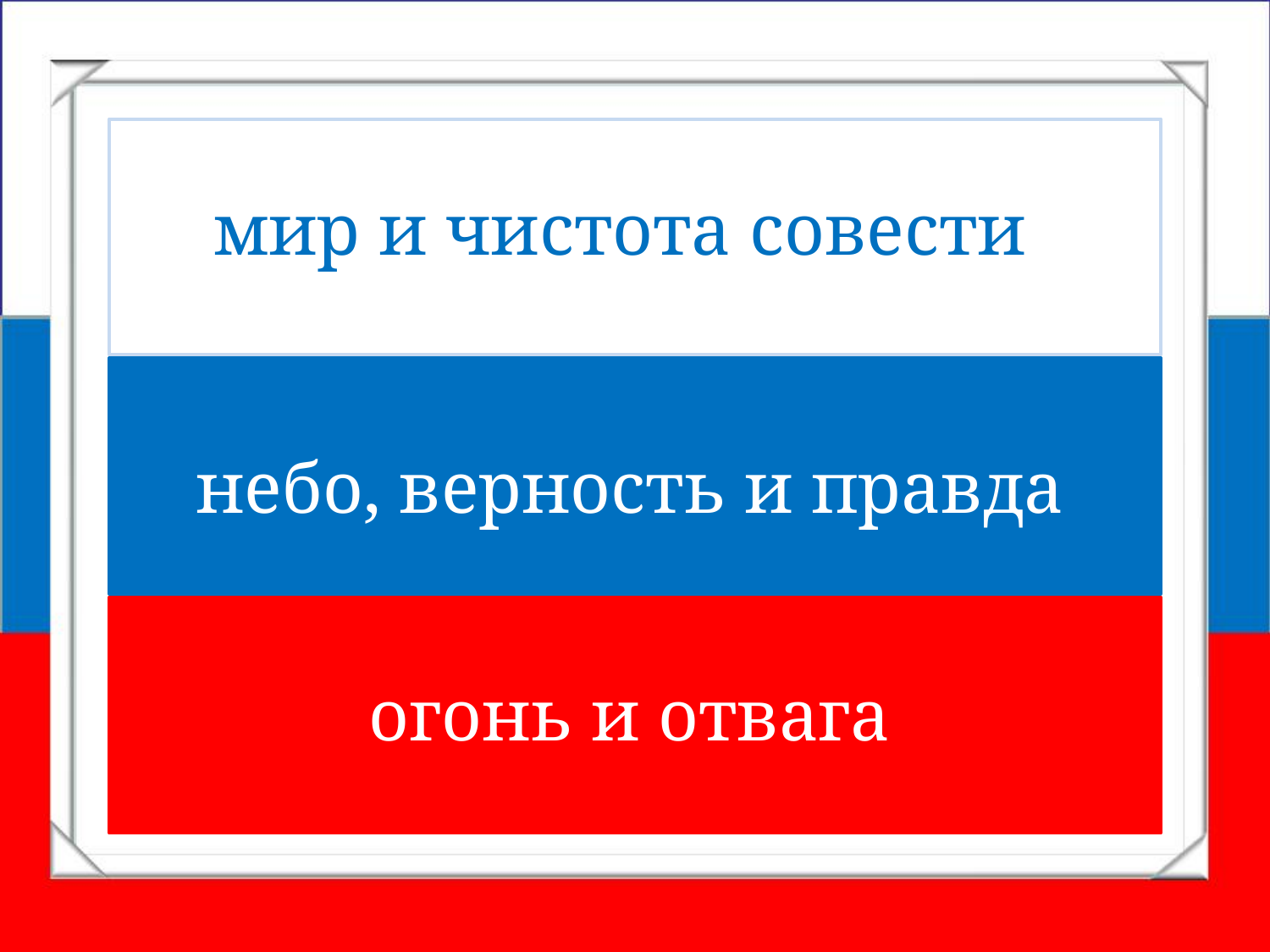

мир и чистота совести
небо, верность и правда
огонь и отвага